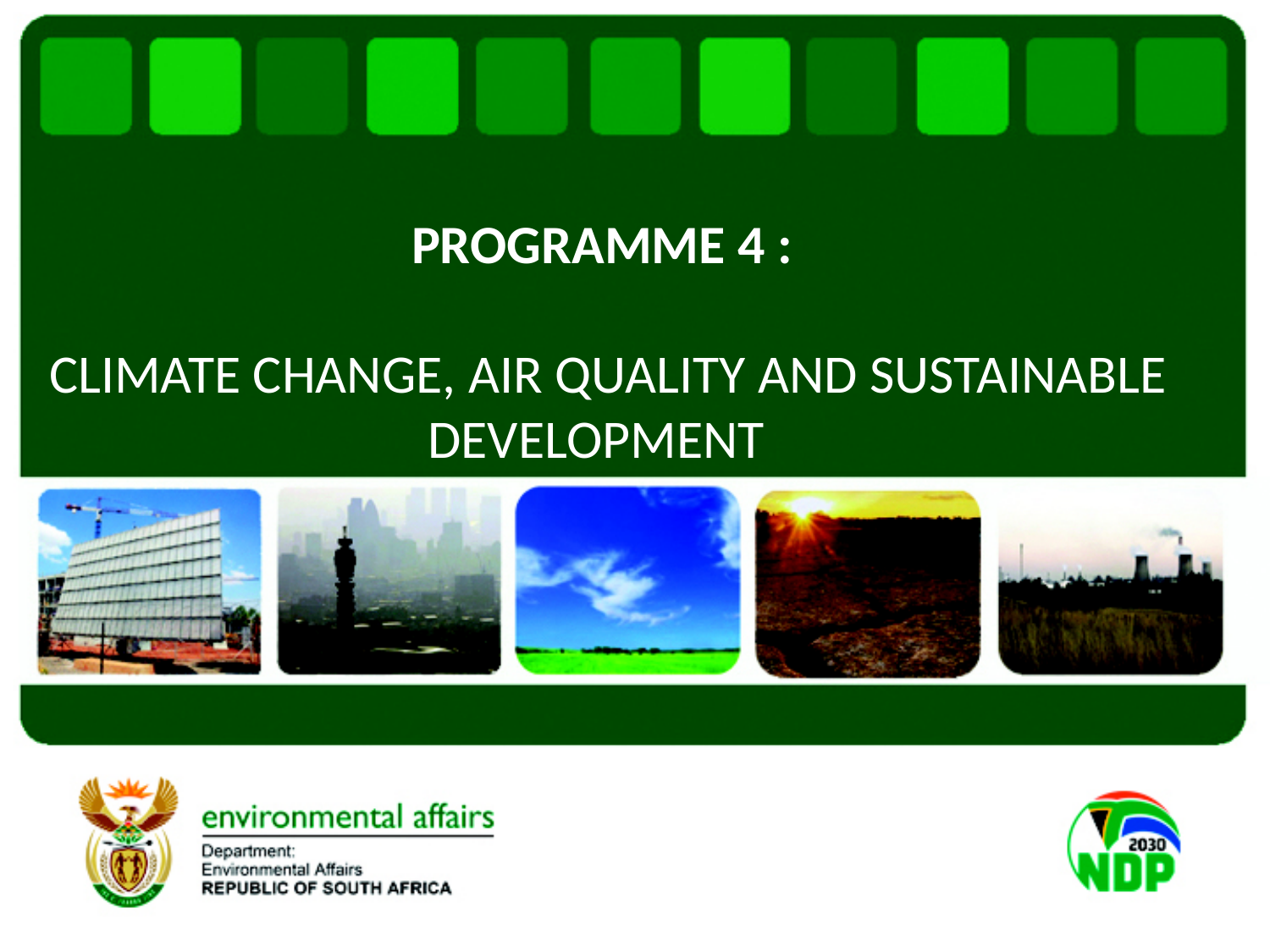

PROGRAMME 4 :
CLIMATE CHANGE, AIR QUALITY AND SUSTAINABLE DEVELOPMENT